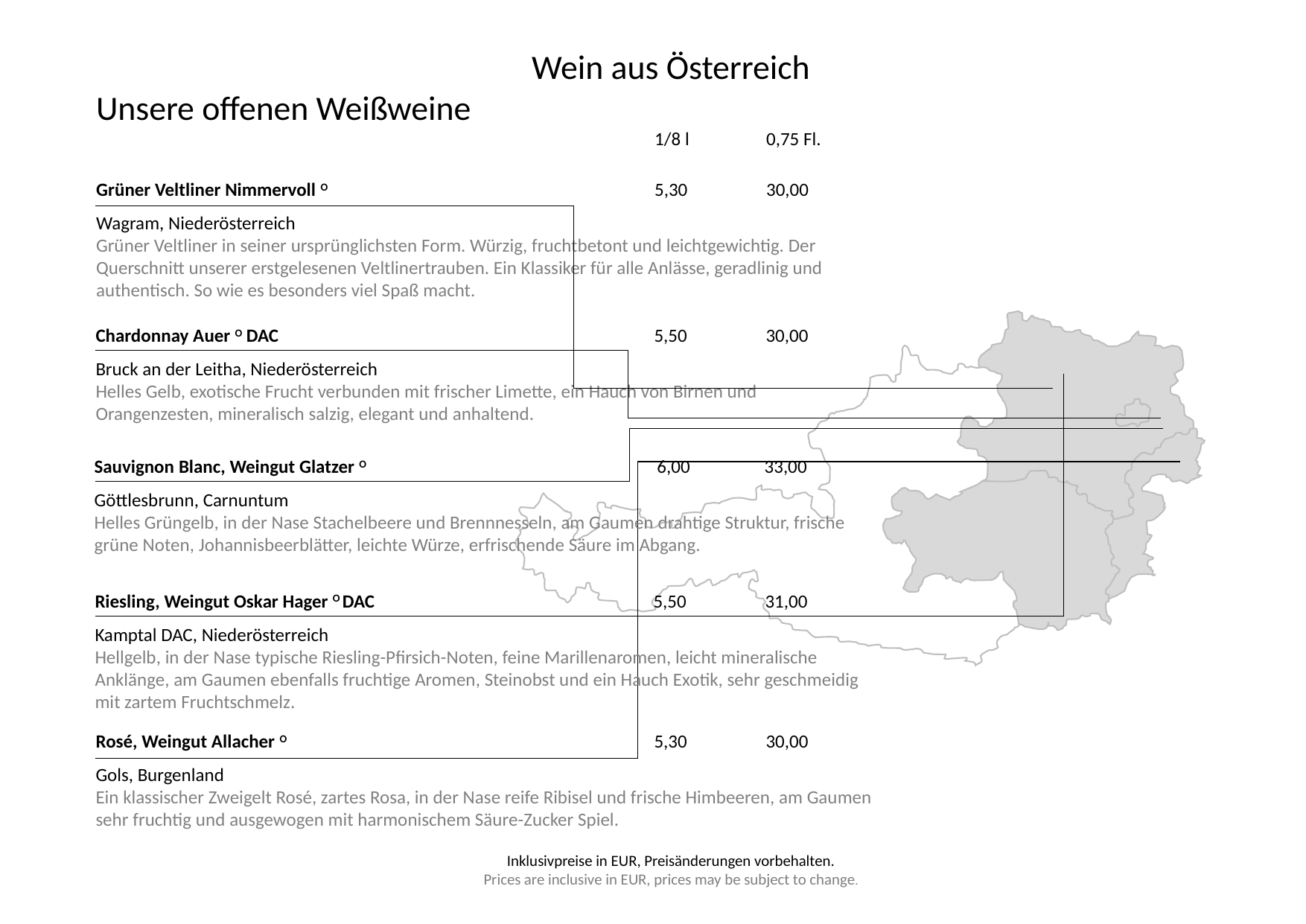

Wein aus Österreich
Unsere offenen Weißweine
					1/8 l	0,75 Fl.
Grüner Veltliner Nimmervoll O			5,30	30,00

Wagram, Niederösterreich
Grüner Veltliner in seiner ursprünglichsten Form. Würzig, fruchtbetont und leichtgewichtig. Der Querschnitt unserer erstgelesenen Veltlinertrauben. Ein Klassiker für alle Anlässe, geradlinig und authentisch. So wie es besonders viel Spaß macht.

Chardonnay Auer O DAC 				5,50	30,00

Bruck an der Leitha, Niederösterreich
Helles Gelb, exotische Frucht verbunden mit frischer Limette, ein Hauch von Birnen und Orangenzesten, mineralisch salzig, elegant und anhaltend.
Sauvignon Blanc, Weingut Glatzer O			 6,00 	33,00

Göttlesbrunn, Carnuntum
Helles Grüngelb, in der Nase Stachelbeere und Brennnesseln, am Gaumen drahtige Struktur, frische grüne Noten, Johannisbeerblätter, leichte Würze, erfrischende Säure im Abgang.
Riesling, Weingut Oskar Hager O DAC 			5,50	31,00

Kamptal DAC, Niederösterreich
Hellgelb, in der Nase typische Riesling-Pfirsich-Noten, feine Marillenaromen, leicht mineralische Anklänge, am Gaumen ebenfalls fruchtige Aromen, Steinobst und ein Hauch Exotik, sehr geschmeidig mit zartem Fruchtschmelz.
Rosé, Weingut Allacher O				5,30	30,00

Gols, Burgenland
Ein klassischer Zweigelt Rosé, zartes Rosa, in der Nase reife Ribisel und frische Himbeeren, am Gaumen sehr fruchtig und ausgewogen mit harmonischem Säure-Zucker Spiel.
Inklusivpreise in EUR, Preisänderungen vorbehalten.
Prices are inclusive in EUR, prices may be subject to change.